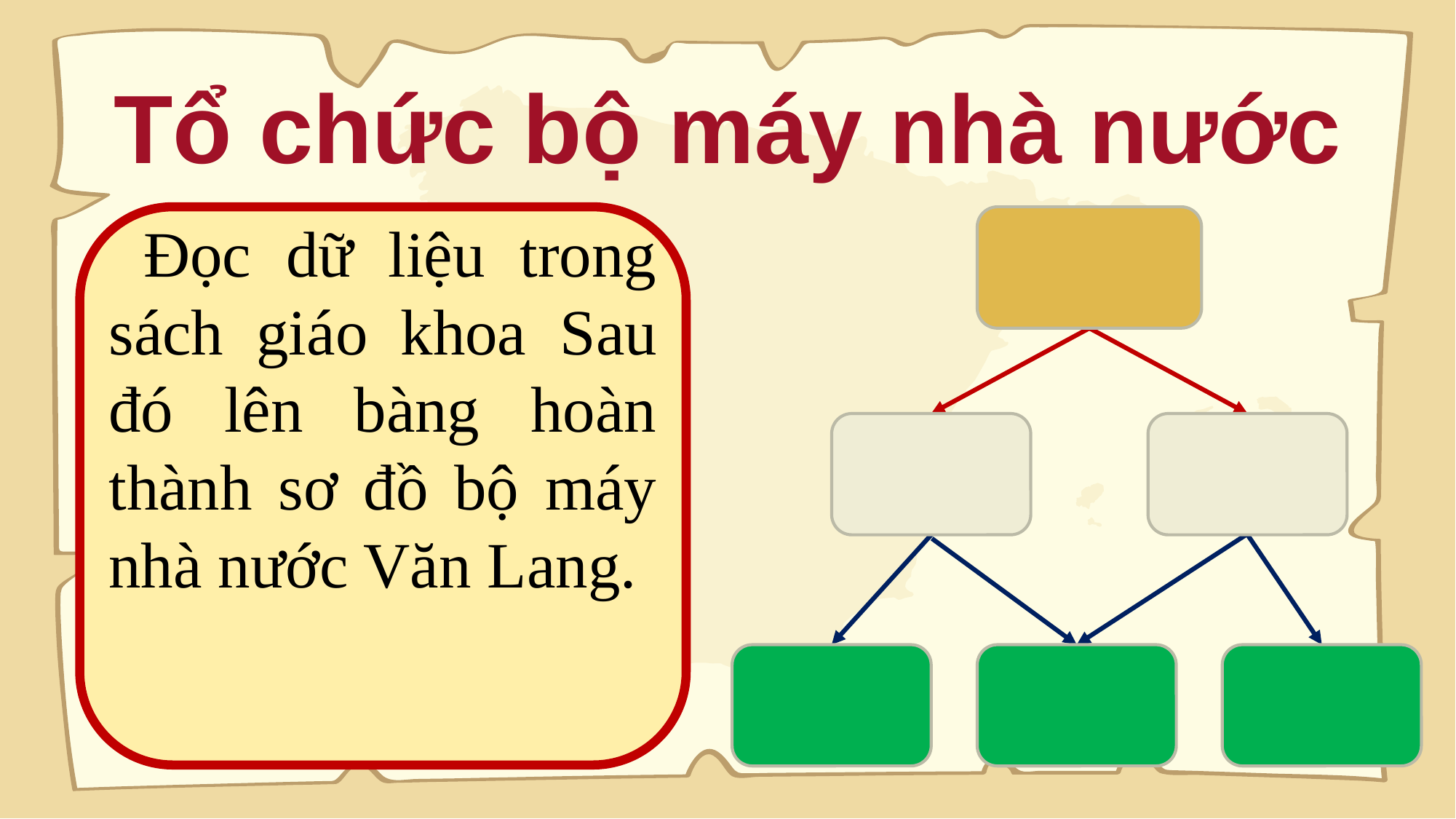

# Tổ chức bộ máy nhà nước

 Đọc dữ liệu trong sách giáo khoa Sau đó lên bàng hoàn thành sơ đồ bộ máy nhà nước Văn Lang.